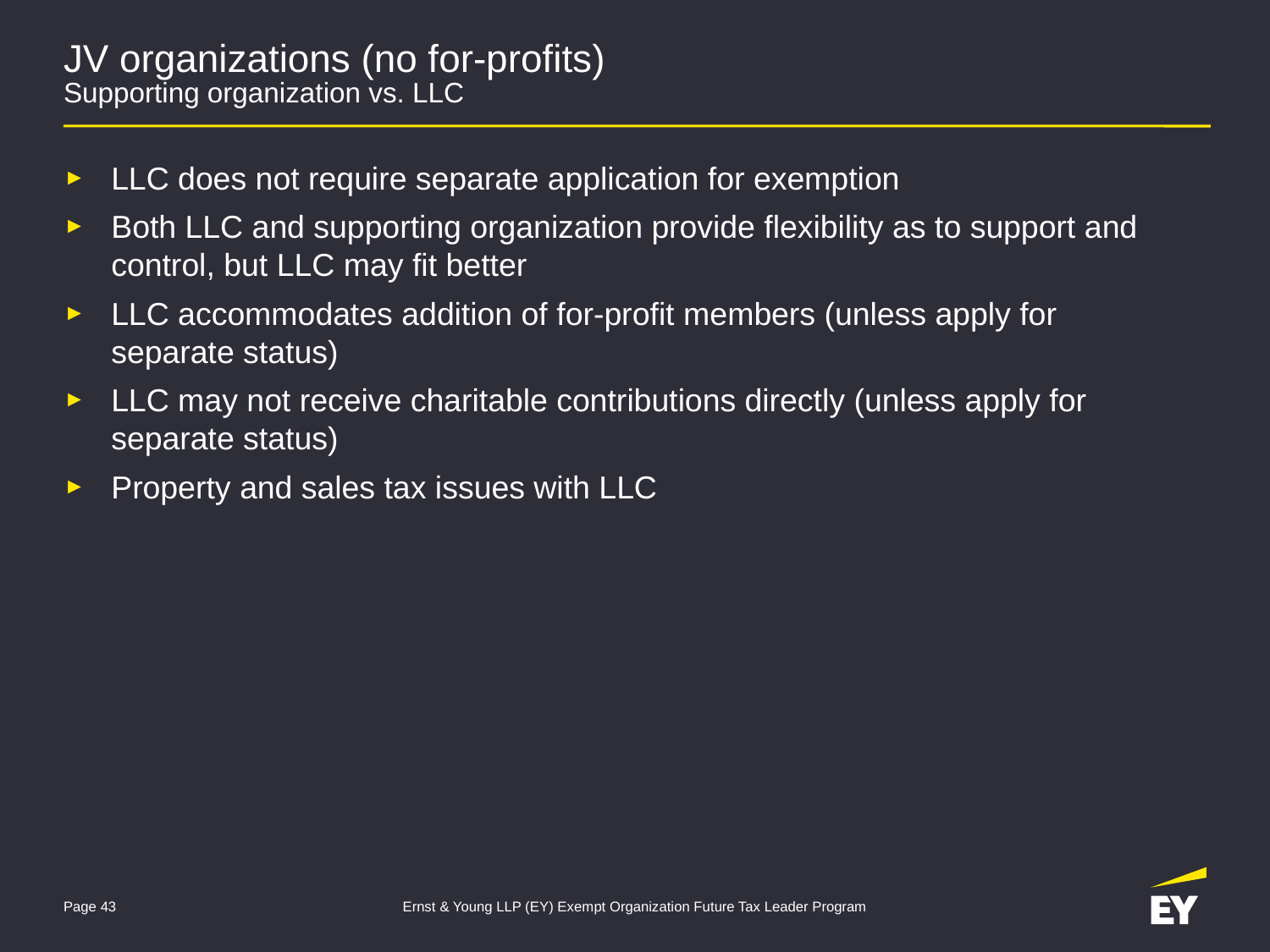

# JV organizations (no for-profits) Supporting organization vs. LLC
LLC does not require separate application for exemption
Both LLC and supporting organization provide flexibility as to support and control, but LLC may fit better
LLC accommodates addition of for-profit members (unless apply for
separate status)
LLC may not receive charitable contributions directly (unless apply for separate status)
Property and sales tax issues with LLC